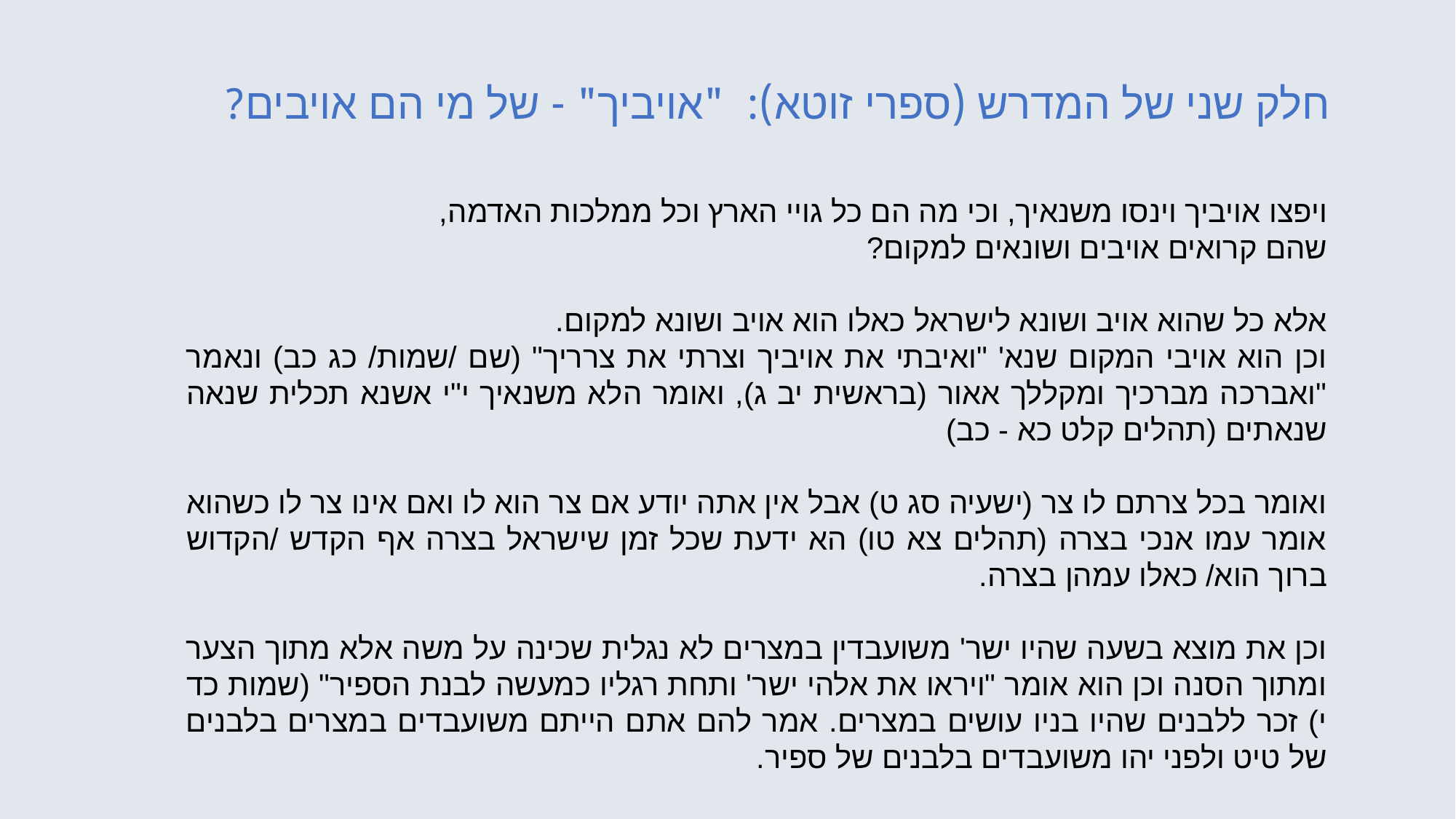

חלק שני של המדרש (ספרי זוטא):  "אויביך" - של מי הם אויבים?
ויפצו אויביך וינסו משנאיך, וכי מה הם כל גויי הארץ וכל ממלכות האדמה,
שהם קרואים אויבים ושונאים למקום?

אלא כל שהוא אויב ושונא לישראל כאלו הוא אויב ושונא למקום.
וכן הוא אויבי המקום שנא' "ואיבתי את אויביך וצרתי את צרריך" (שם /שמות/ כג כב) ונאמר "ואברכה מברכיך ומקללך אאור (בראשית יב ג), ואומר הלא משנאיך י"י אשנא תכלית שנאה שנאתים (תהלים קלט כא - כב)

ואומר בכל צרתם לו צר (ישעיה סג ט) אבל אין אתה יודע אם צר הוא לו ואם אינו צר לו כשהוא אומר עמו אנכי בצרה (תהלים צא טו) הא ידעת שכל זמן שישראל בצרה אף הקדש /הקדוש ברוך הוא/ כאלו עמהן בצרה.

וכן את מוצא בשעה שהיו ישר' משועבדין במצרים לא נגלית שכינה על משה אלא מתוך הצער ומתוך הסנה וכן הוא אומר "ויראו את אלהי ישר' ותחת רגליו כמעשה לבנת הספיר" (שמות כד י) זכר ללבנים שהיו בניו עושים במצרים. אמר להם אתם הייתם משועבדים במצרים בלבנים של טיט ולפני יהו משועבדים בלבנים של ספיר.